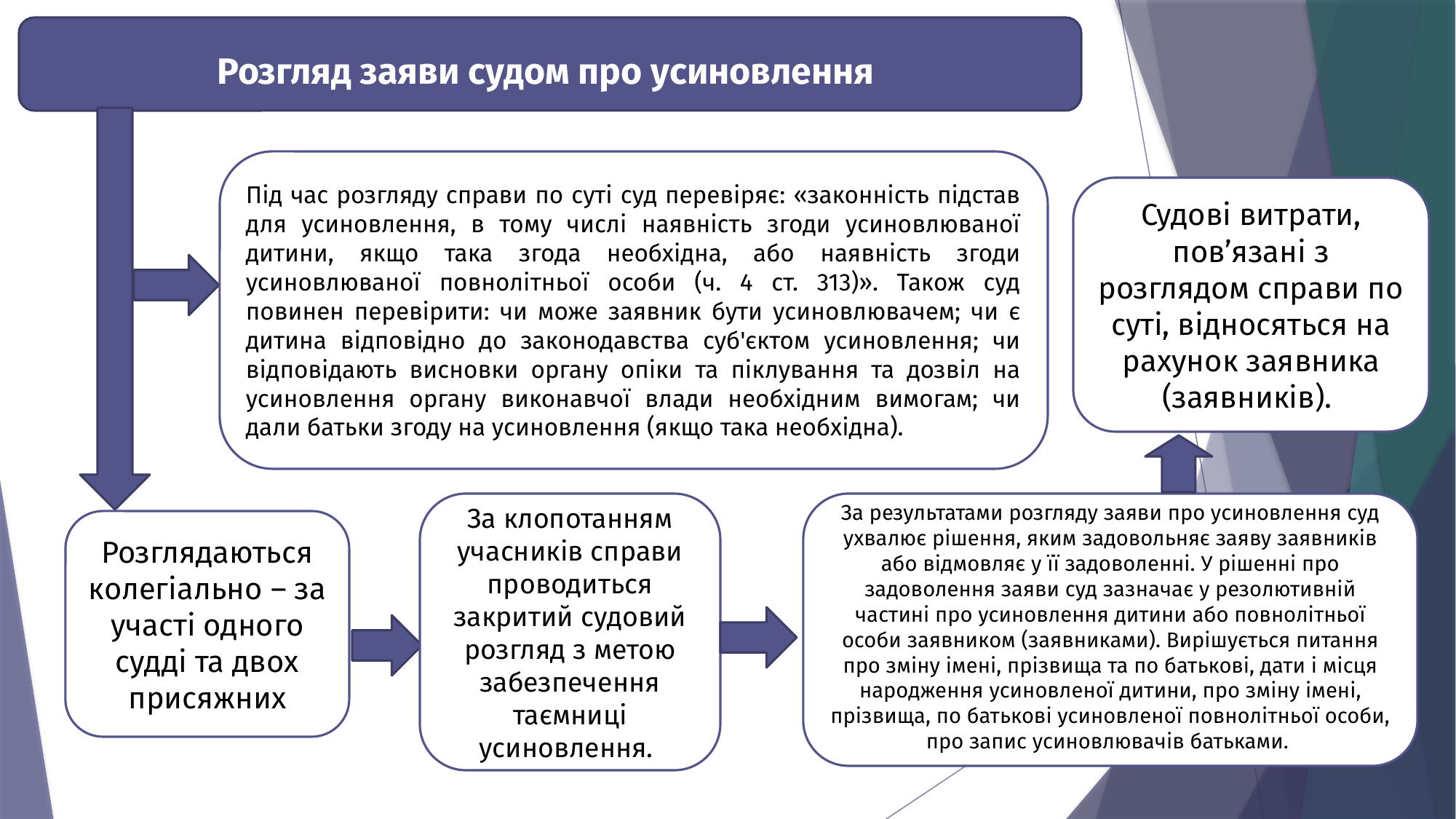

Розгляд заяви судом про усиновлення

Під час розгляду справи по суті суд перевіряє: «законність підстав для усиновлення, в тому числі наявність згоди усиновлюваної дитини, якщо така згода необхідна, або наявність згоди усиновлюваної повнолітньої особи (ч. 4 ст. 313)». Також суд повинен перевірити: чи може заявник бути усиновлювачем; чи є дитина відповідно до законодавства суб'єктом усиновлення; чи відповідають висновки органу опіки та піклування та дозвіл на усиновлення органу виконавчої влади необхідним вимогам; чи дали батьки згоду на усиновлення (якщо така необхідна).
Судові витрати, пов’язані з розглядом справи по суті, відносяться на рахунок заявника (заявників).

За клопотанням учасників справи проводиться закритий судовий розгляд з метою забезпечення таємниці усиновлення.

За результатами розгляду заяви про усиновлення суд ухвалює рішення, яким задовольняє заяву заявників або відмовляє у її задоволенні. У рішенні про задоволення заяви суд зазначає у резолютивній частині про усиновлення дитини або повнолітньої особи заявником (заявниками). Вирішується питання про зміну імені, прізвища та по батькові, дати і місця народження усиновленої дитини, про зміну імені, прізвища, по батькові усиновленої повнолітньої особи, про запис усиновлювачів батьками.

Розглядаються колегіально – за участі одного судді та двох присяжних